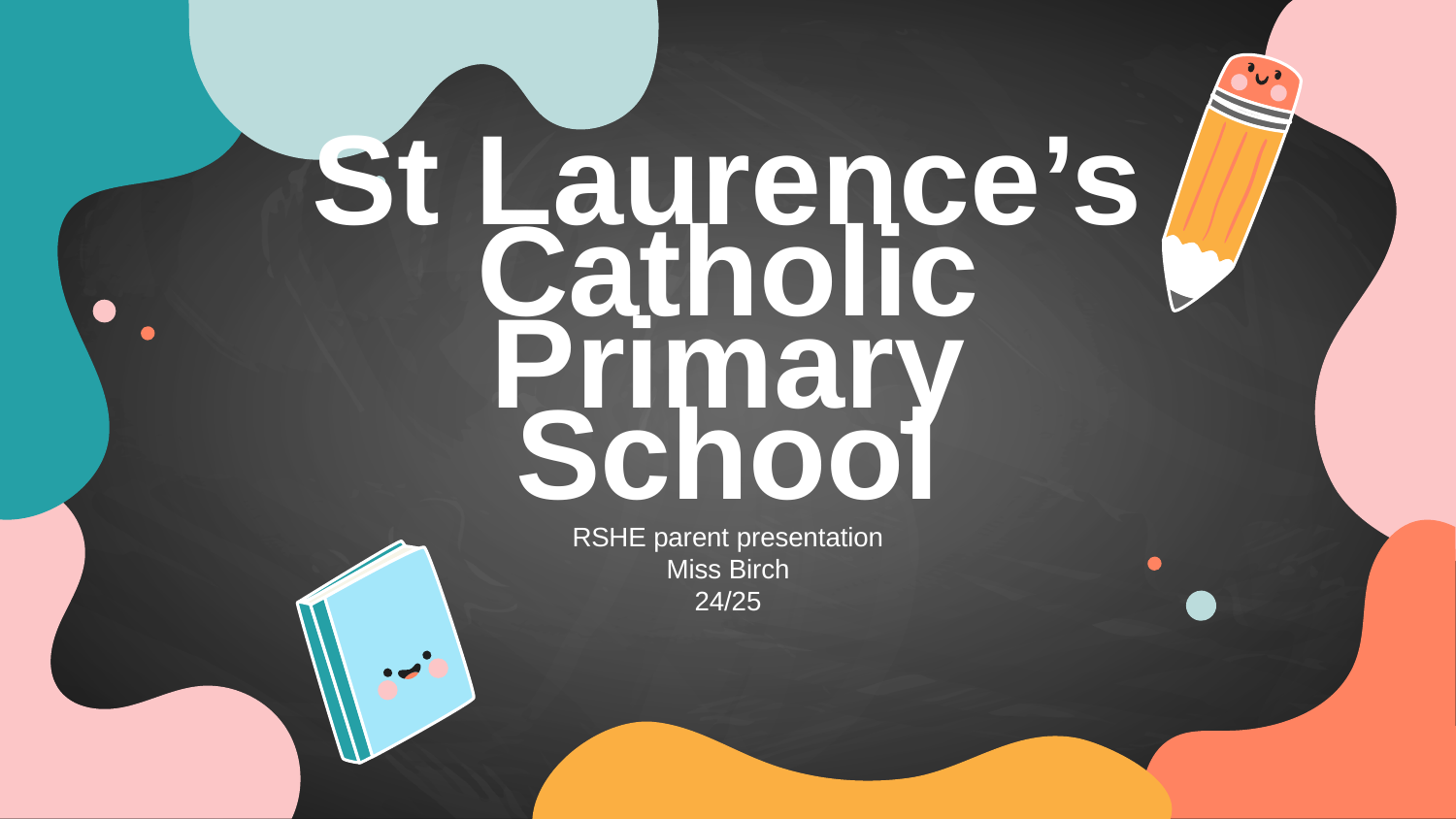

# St Laurence’s Catholic Primary School
RSHE parent presentation
Miss Birch
24/25